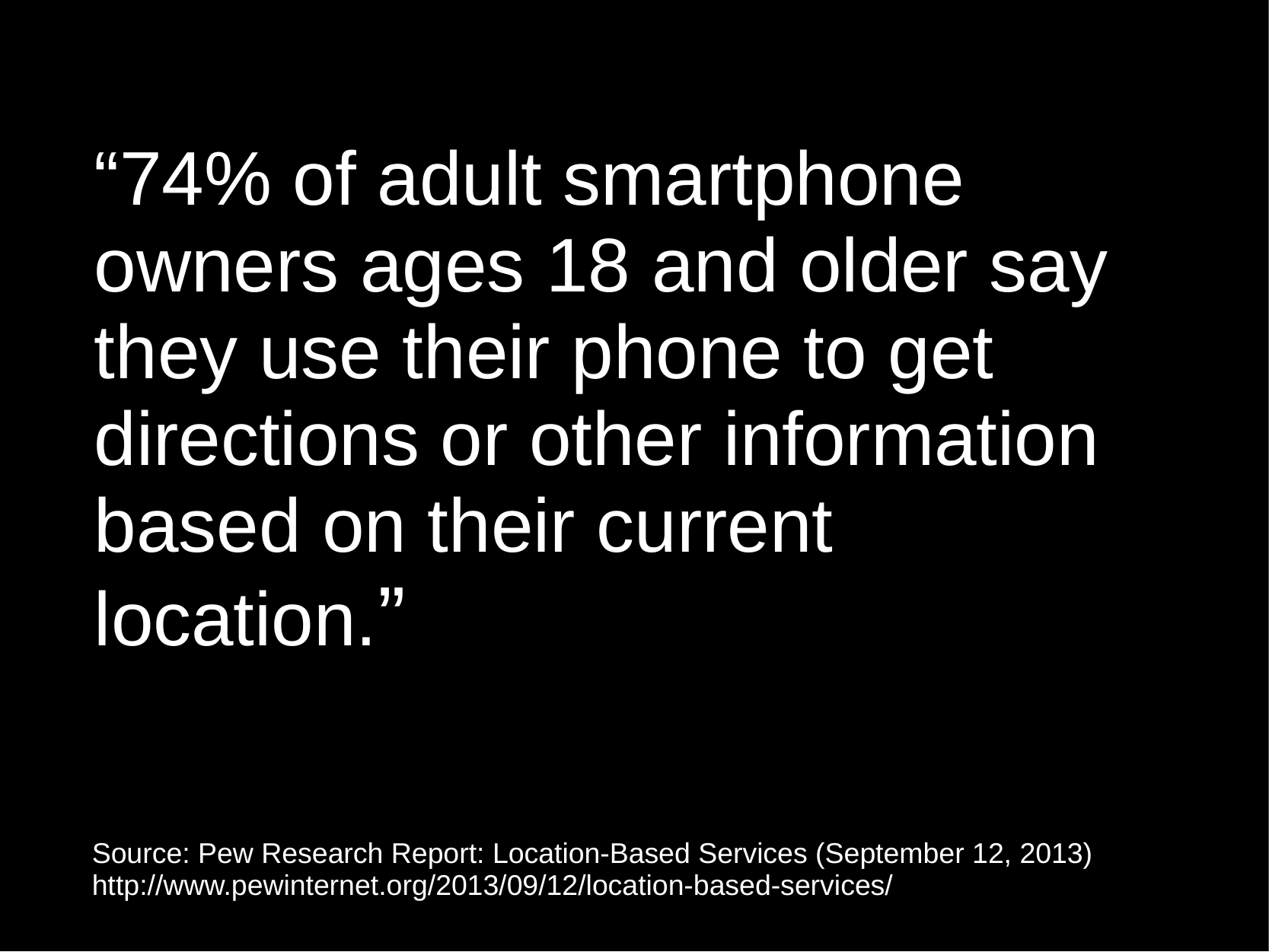

# “74% of adult smartphone owners ages 18 and older say they use their phone to get directions or other information based on their current location.”
Source: Pew Research Report: Location-Based Services (September 12, 2013)
http://www.pewinternet.org/2013/09/12/location-based-services/